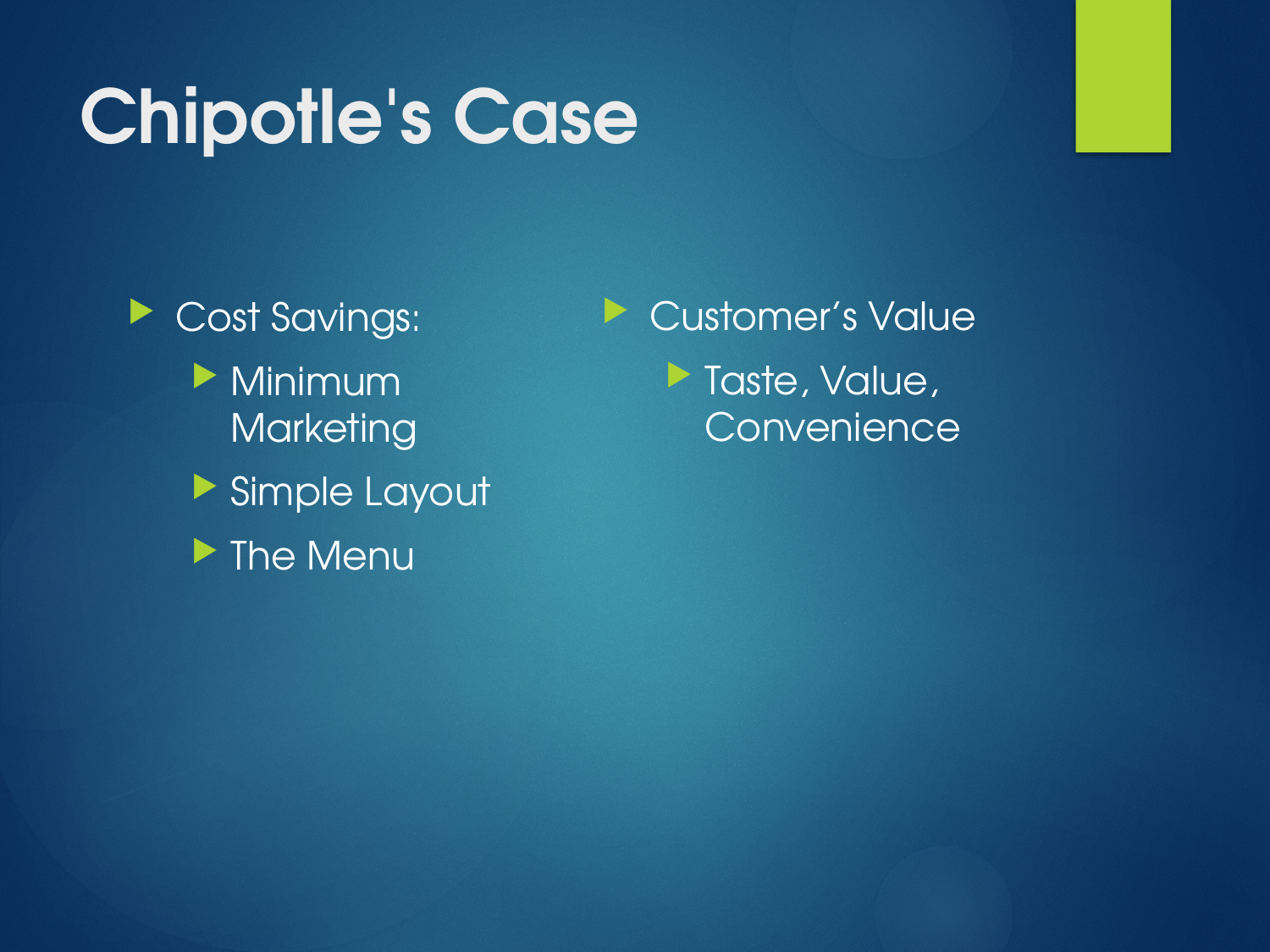

# Chipotle's Case
Customer’s Value
Taste, Value, Convenience
Cost Savings:
Minimum Marketing
Simple Layout
The Menu